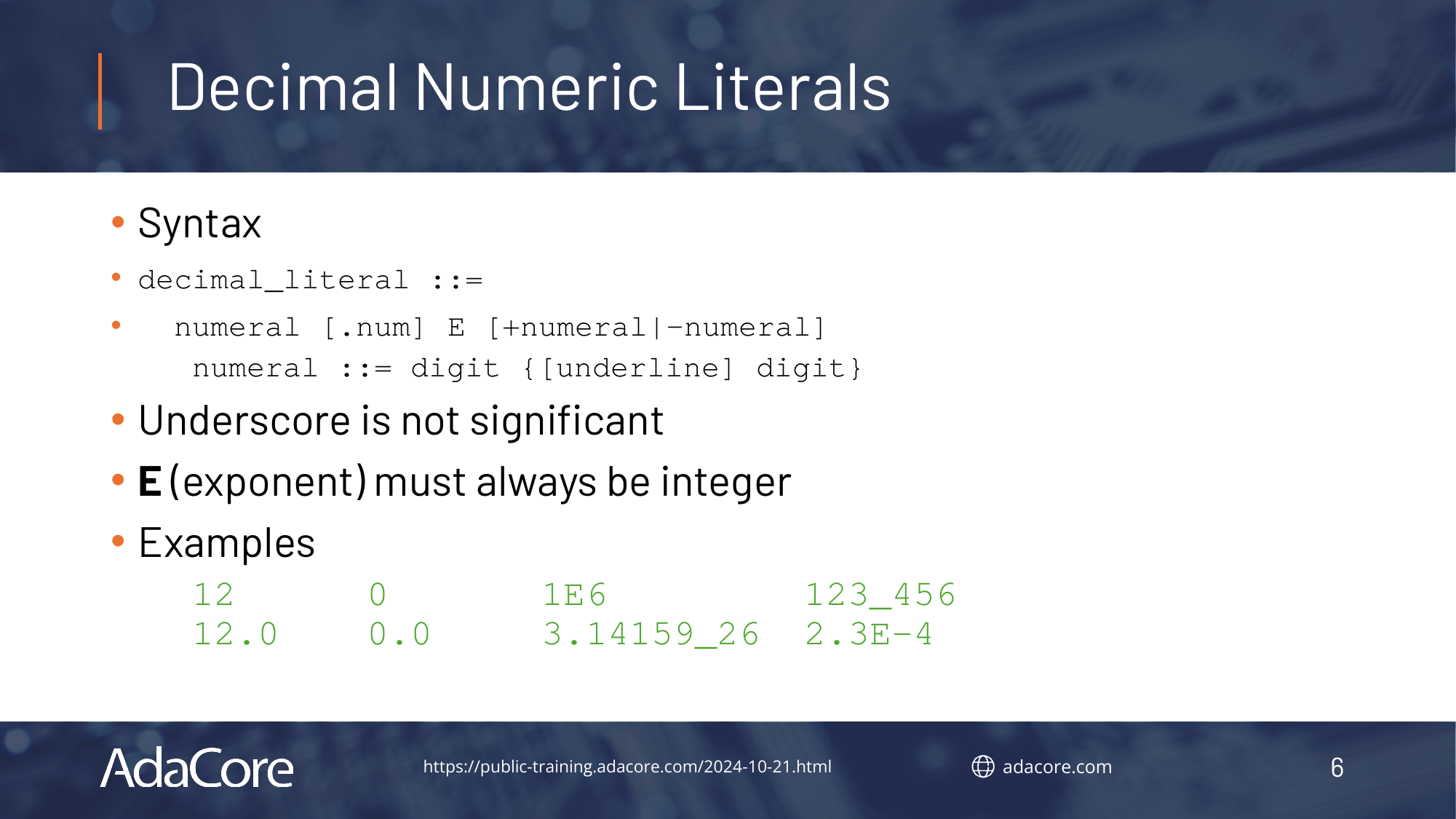

# Decimal Numeric Literals
Syntax
decimal_literal ::=
  numeral [.num] E [+numeral|-numeral]
numeral ::= digit {[underline] digit}
Underscore is not significant
E (exponent) must always be integer
Examples
12      0       1E6         123_456
12.0    0.0     3.14159_26  2.3E-4
6